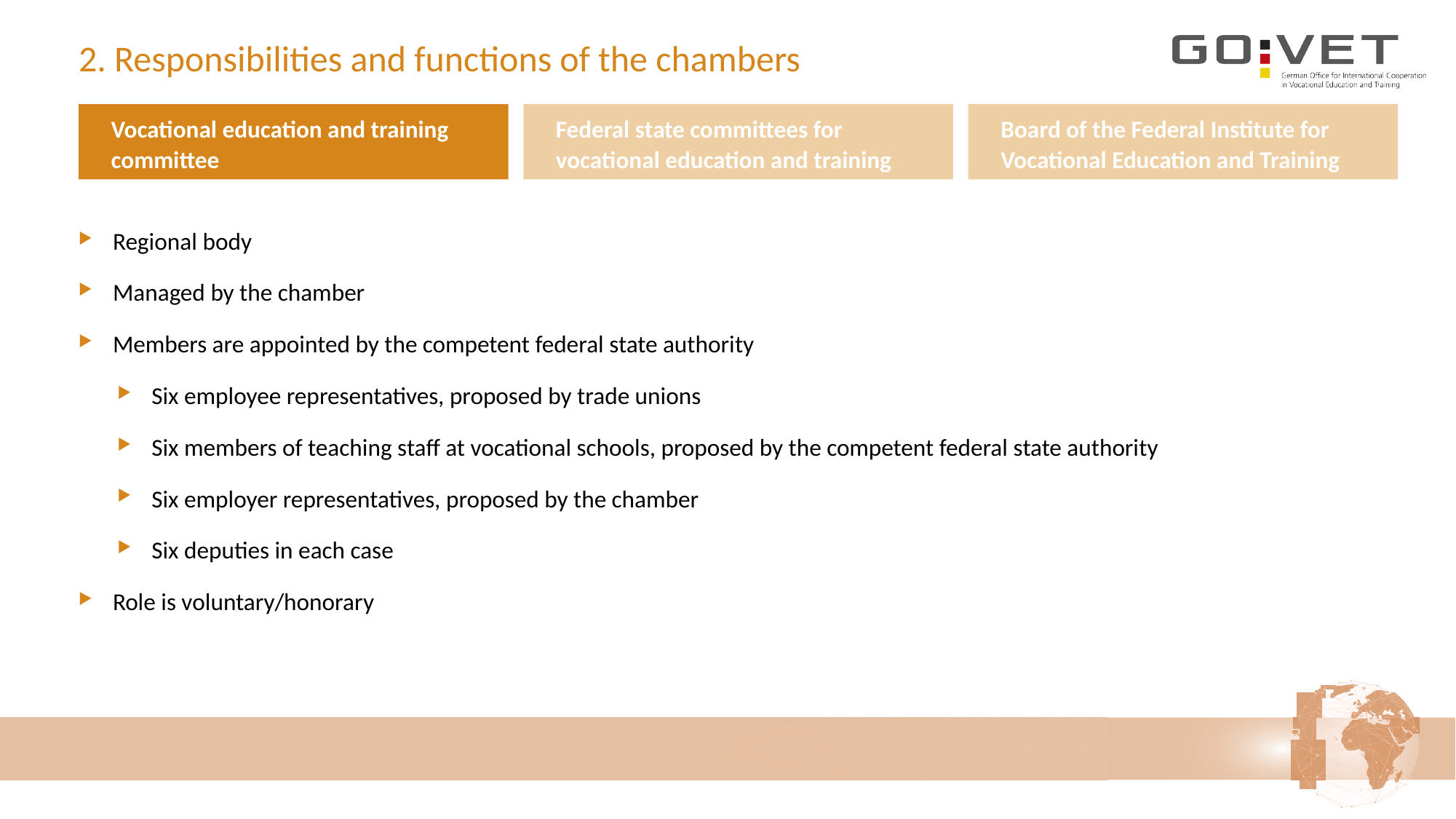

# 2. Responsibilities and functions of the chambers
	Vocational education and training committee
Managed by chambers at regional level
	Federal state committees for vocational education and training
Involvement of chambers and chamber organisations across the federal state, at federal state level
	Board of the Federal Institute for Vocational Education and Training (BIBB)
Umbrella organisation of the German Chambers of Industry and Commerce (DIHK) and the German Confederation of Skilled Crafts (ZDH), at national level
Regional body
Managed by the chamber
Members are appointed by the competent federal state authority
Six employee representatives, proposed by trade unions
Six members of teaching staff at vocational schools, proposed by the competent federal state authority
Six employer representatives, proposed by the chamber
Six deputies in each case
Role is voluntary/honorary